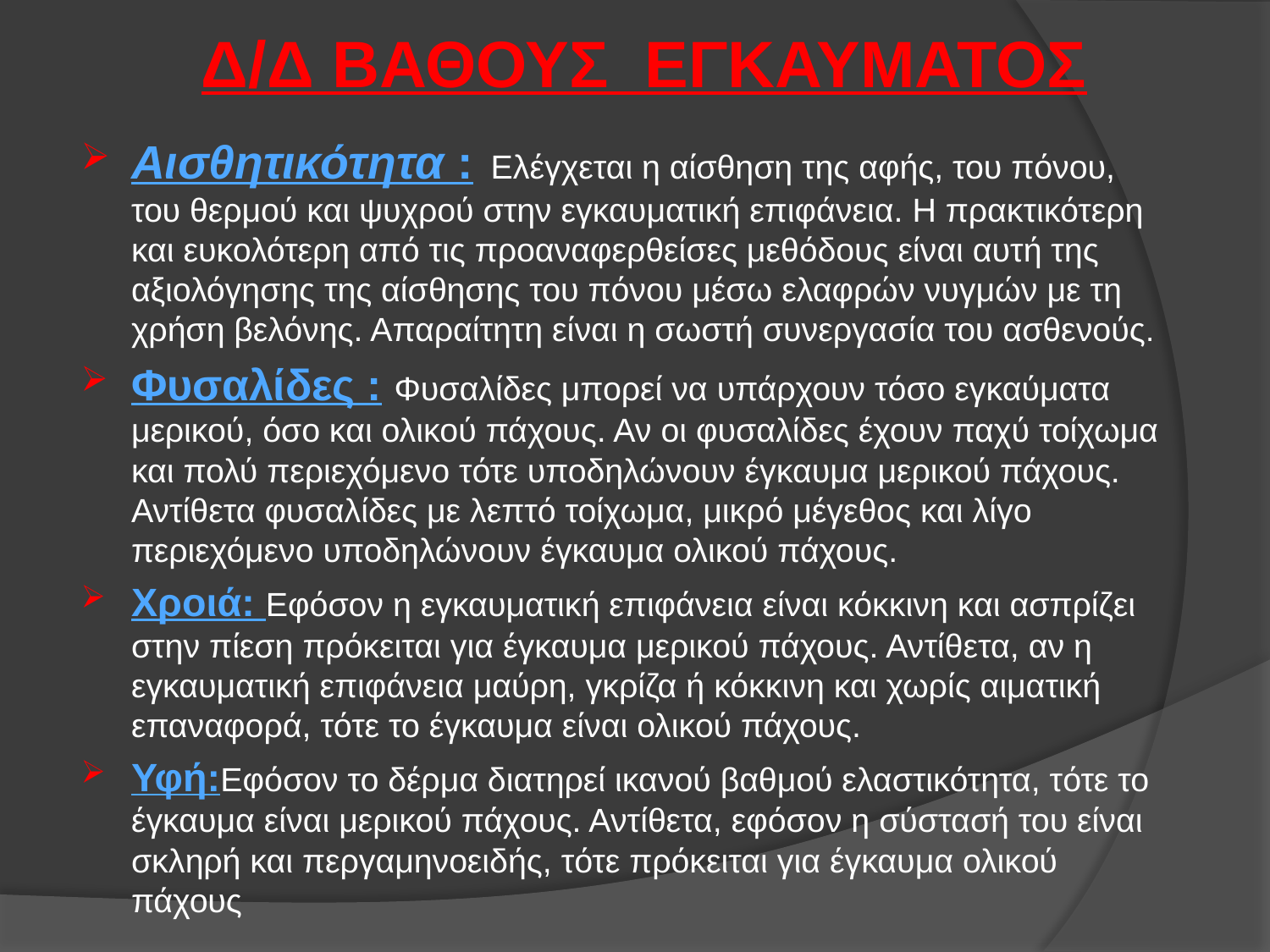

# Δ/Δ ΒΑΘΟΥΣ  ΕΓΚΑΥΜΑΤΟΣ
Αισθητικότητα :  Ελέγχεται η αίσθηση της αφής, του πόνου, του θερμού και ψυχρού στην εγκαυματική επιφάνεια. Η πρακτικότερη και ευκολότερη από τις προαναφερθείσες μεθόδους είναι αυτή της αξιολόγησης της αίσθησης του πόνου μέσω ελαφρών νυγμών με τη χρήση βελόνης. Απαραίτητη είναι η σωστή συνεργασία του ασθενούς.
Φυσαλίδες : Φυσαλίδες μπορεί να υπάρχουν τόσο εγκαύματα μερικού, όσο και ολικού πάχους. Αν οι φυσαλίδες έχουν παχύ τοίχωμα και πολύ περιεχόμενο τότε υποδηλώνουν έγκαυμα μερικού πάχους. Αντίθετα φυσαλίδες με λεπτό τοίχωμα, μικρό μέγεθος και λίγο περιεχόμενο υποδηλώνουν έγκαυμα ολικού πάχους.
Χροιά: Εφόσον η εγκαυματική επιφάνεια είναι κόκκινη και ασπρίζει στην πίεση πρόκειται για έγκαυμα μερικού πάχους. Αντίθετα, αν η εγκαυματική επιφάνεια μαύρη, γκρίζα ή κόκκινη και χωρίς αιματική επαναφορά, τότε το έγκαυμα είναι ολικού πάχους.
Υφή:Εφόσον το δέρμα διατηρεί ικανού βαθμού ελαστικότητα, τότε το έγκαυμα είναι μερικού πάχους. Αντίθετα, εφόσον η σύστασή του είναι σκληρή και περγαμηνοειδής, τότε πρόκειται για έγκαυμα ολικού πάχους